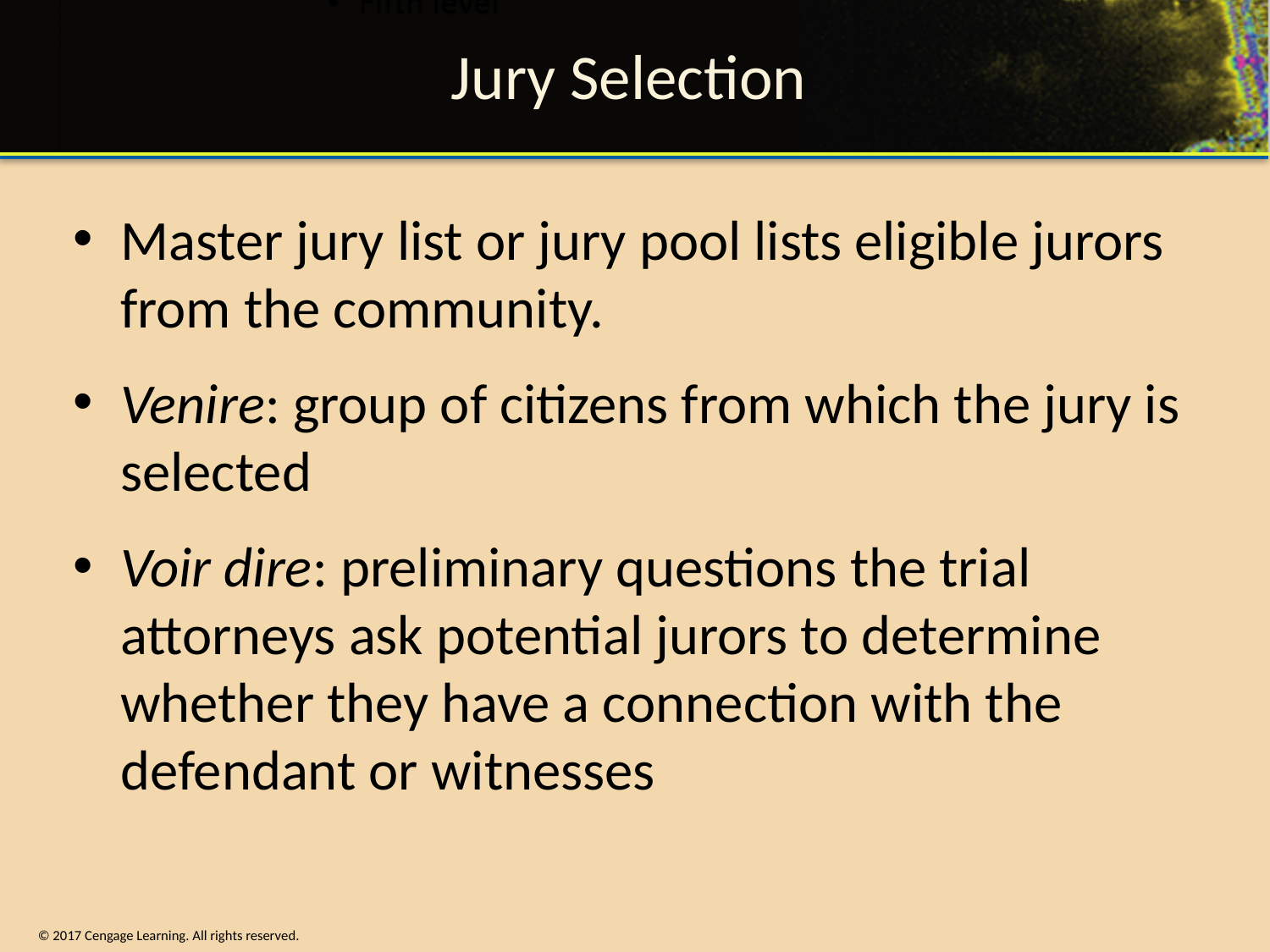

# Jury Selection
Master jury list or jury pool lists eligible jurors from the community.
Venire: group of citizens from which the jury is selected
Voir dire: preliminary questions the trial attorneys ask potential jurors to determine whether they have a connection with the defendant or witnesses